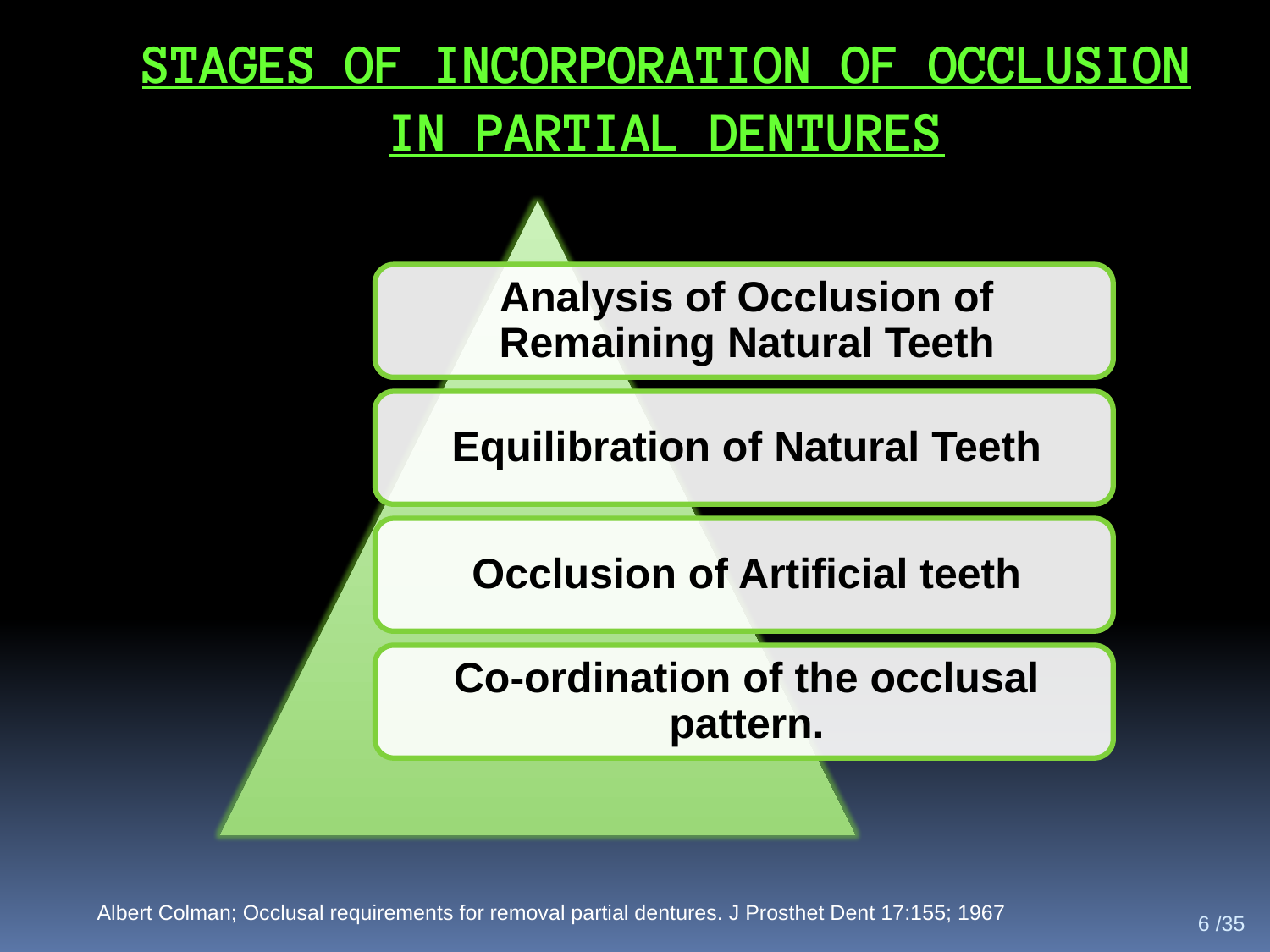

# STAGES OF INCORPORATION OF OCCLUSION IN PARTIAL DENTURES
Analysis of Occlusion of Remaining Natural Teeth
Equilibration of Natural Teeth
Occlusion of Artificial teeth
Co-ordination of the occlusal pattern.
Albert Colman; Occlusal requirements for removal partial dentures. J Prosthet Dent 17:155; 1967
6 /35